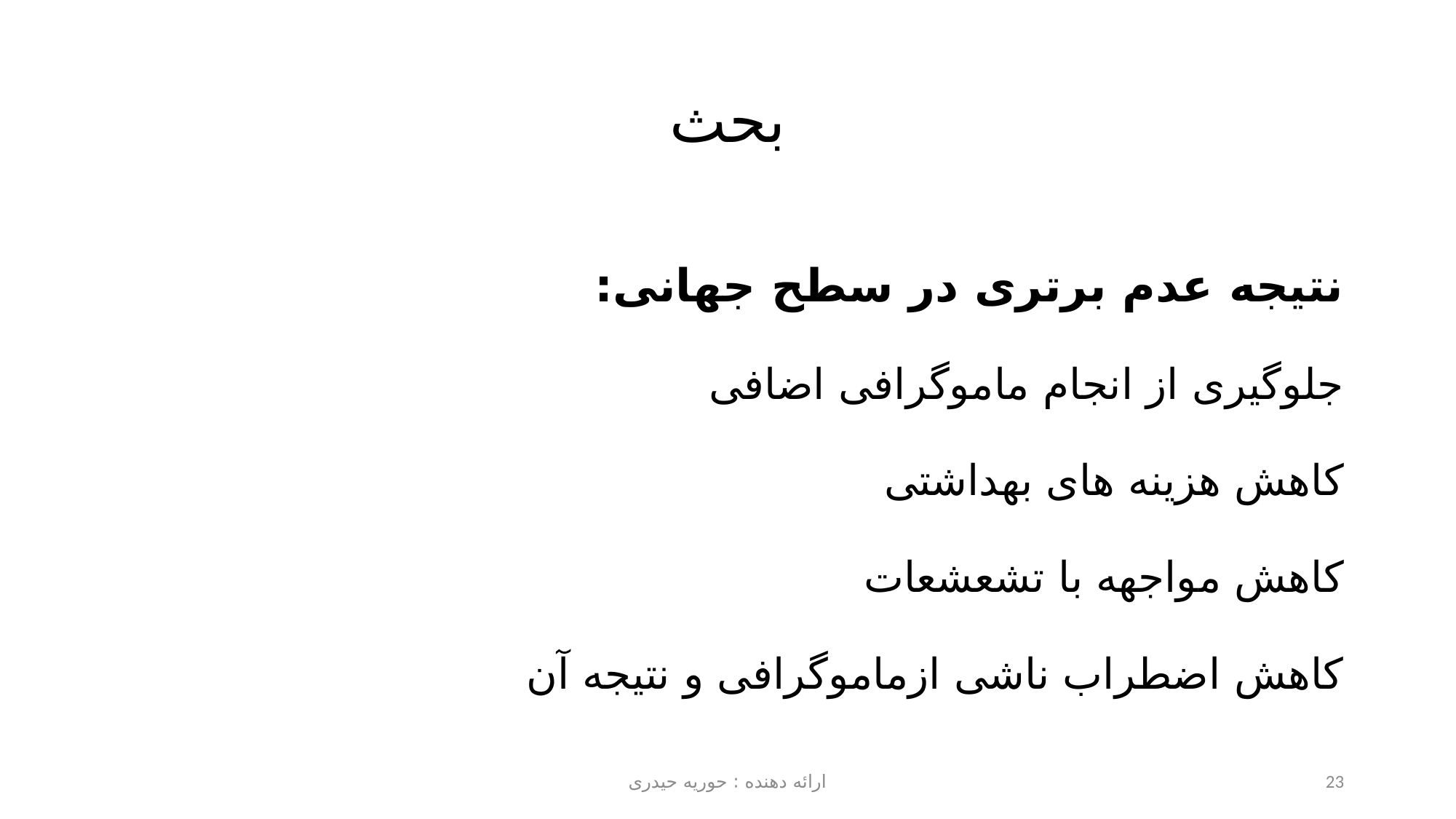

# بحث
نتیجه عدم برتری در سطح جهانی:
جلوگیری از انجام ماموگرافی اضافی
کاهش هزینه های بهداشتی
کاهش مواجهه با تشعشعات
کاهش اضطراب ناشی ازماموگرافی و نتیجه آن

ارائه دهنده : حوریه حیدری
23